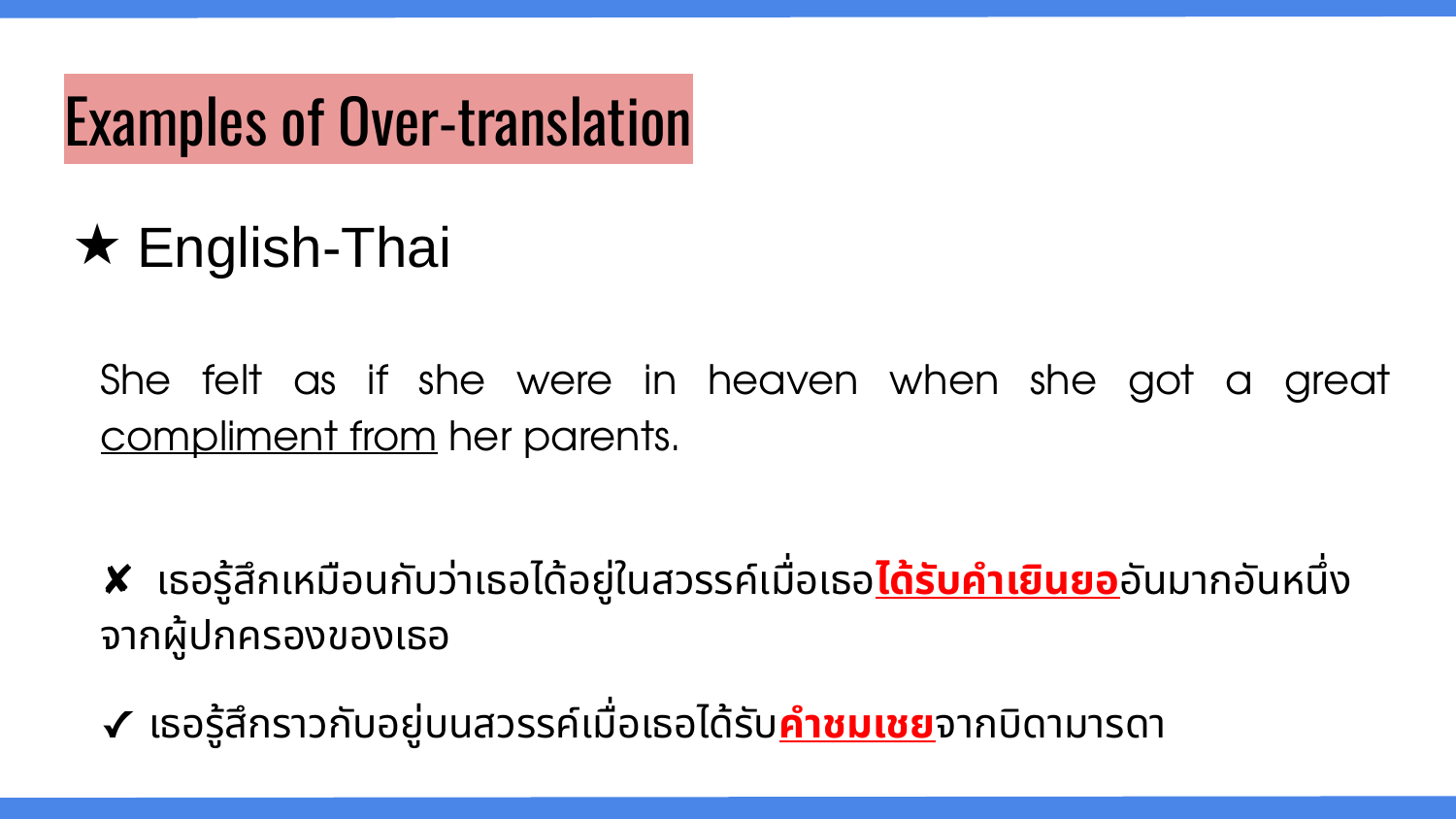

# Examples of Over-translation
English-Thai

She felt as if she were in heaven when she got a great compliment from her parents.

✘  เธอรู้สึกเหมือนกับว่าเธอได้อยู่ในสวรรค์เมื่อเธอได้รับคำเยินยออันมากอันหนึ่งจากผู้ปกครองของเธอ
✓ เธอรู้สึกราวกับอยู่บนสวรรค์เมื่อเธอได้รับคำชมเชยจากบิดามารดา